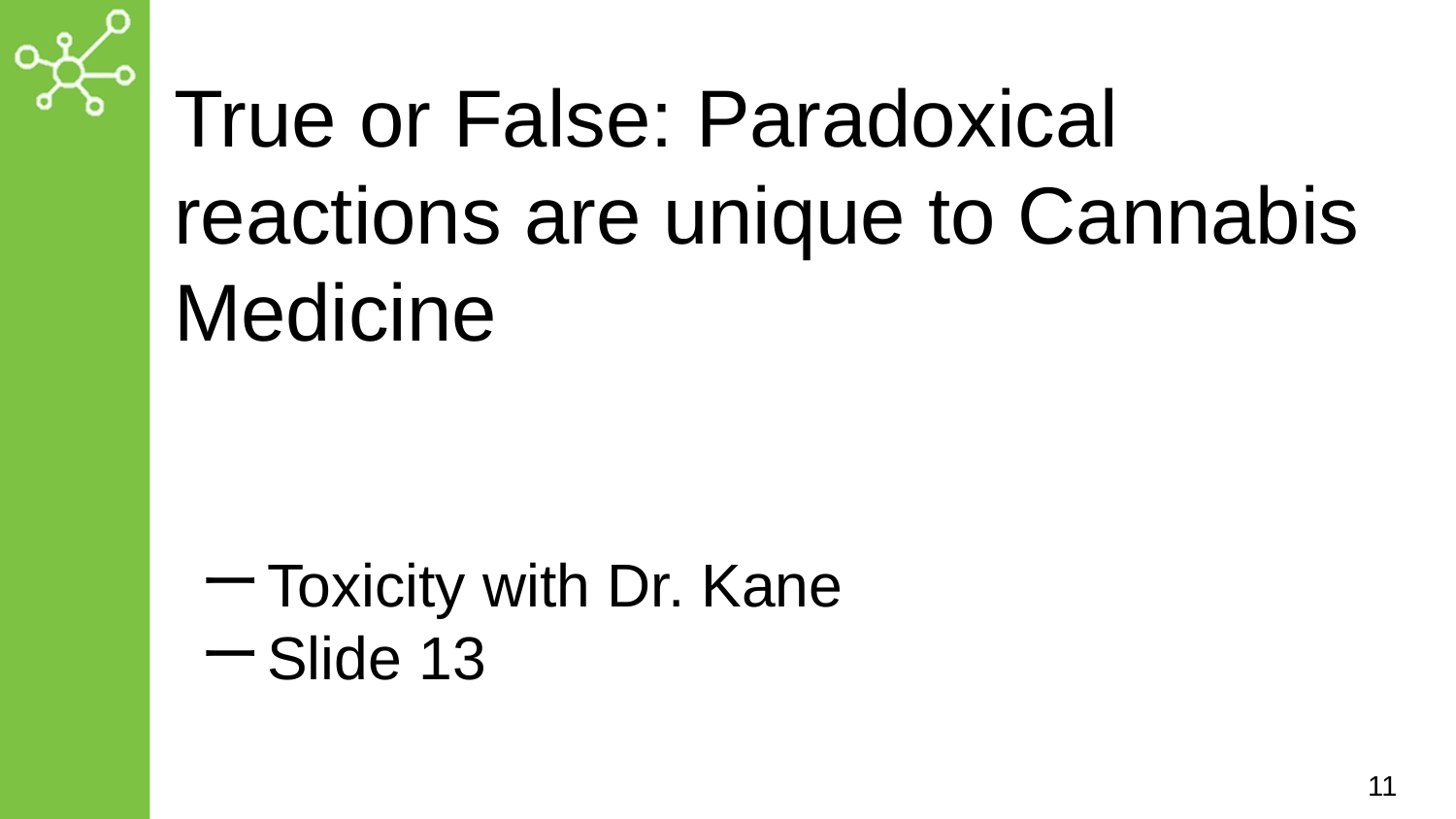

# True or False: Paradoxical reactions are unique to Cannabis Medicine
Toxicity with Dr. Kane
Slide 13
11